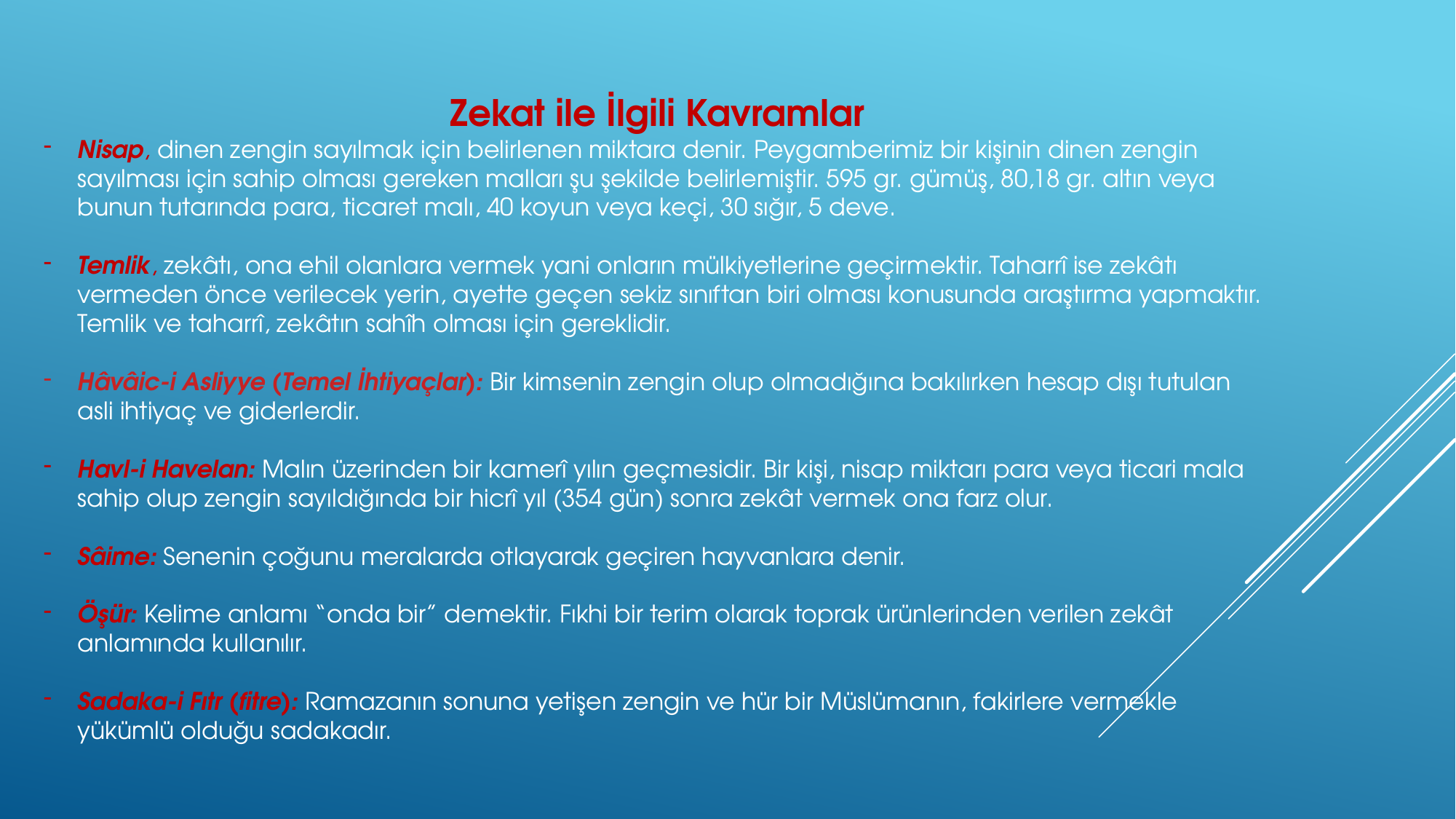

Zekat ile İlgili Kavramlar
Nisap, dinen zengin sayılmak için belirlenen miktara denir. Peygamberimiz bir kişinin dinen zengin sayılması için sahip olması gereken malları şu şekilde belirlemiştir. 595 gr. gümüş, 80,18 gr. altın veya bunun tutarında para, ticaret malı, 40 koyun veya keçi, 30 sığır, 5 deve.

Temlik, zekâtı, ona ehil olanlara vermek yani onların mülkiyetlerine geçirmektir. Taharrî ise zekâtı vermeden önce verilecek yerin, ayette geçen sekiz sınıftan biri olması konusunda araştırma yapmaktır. Temlik ve taharrî, zekâtın sahîh olması için gereklidir.

Hâvâic-i Asliyye (Temel İhtiyaçlar): Bir kimsenin zengin olup olmadığına bakılırken hesap dışı tutulan asli ihtiyaç ve giderlerdir.

Havl-i Havelan: Malın üzerinden bir kamerî yılın geçmesidir. Bir kişi, nisap miktarı para veya ticari mala sahip olup zengin sayıldığında bir hicrî yıl (354 gün) sonra zekât vermek ona farz olur.

Sâime: Senenin çoğunu meralarda otlayarak geçiren hayvanlara denir.

Öşür: Kelime anlamı “onda bir” demektir. Fıkhi bir terim olarak toprak ürünlerinden verilen zekât anlamında kullanılır.

Sadaka-i Fıtr (fitre): Ramazanın sonuna yetişen zengin ve hür bir Müslümanın, fakirlere vermekle yükümlü olduğu sadakadır.